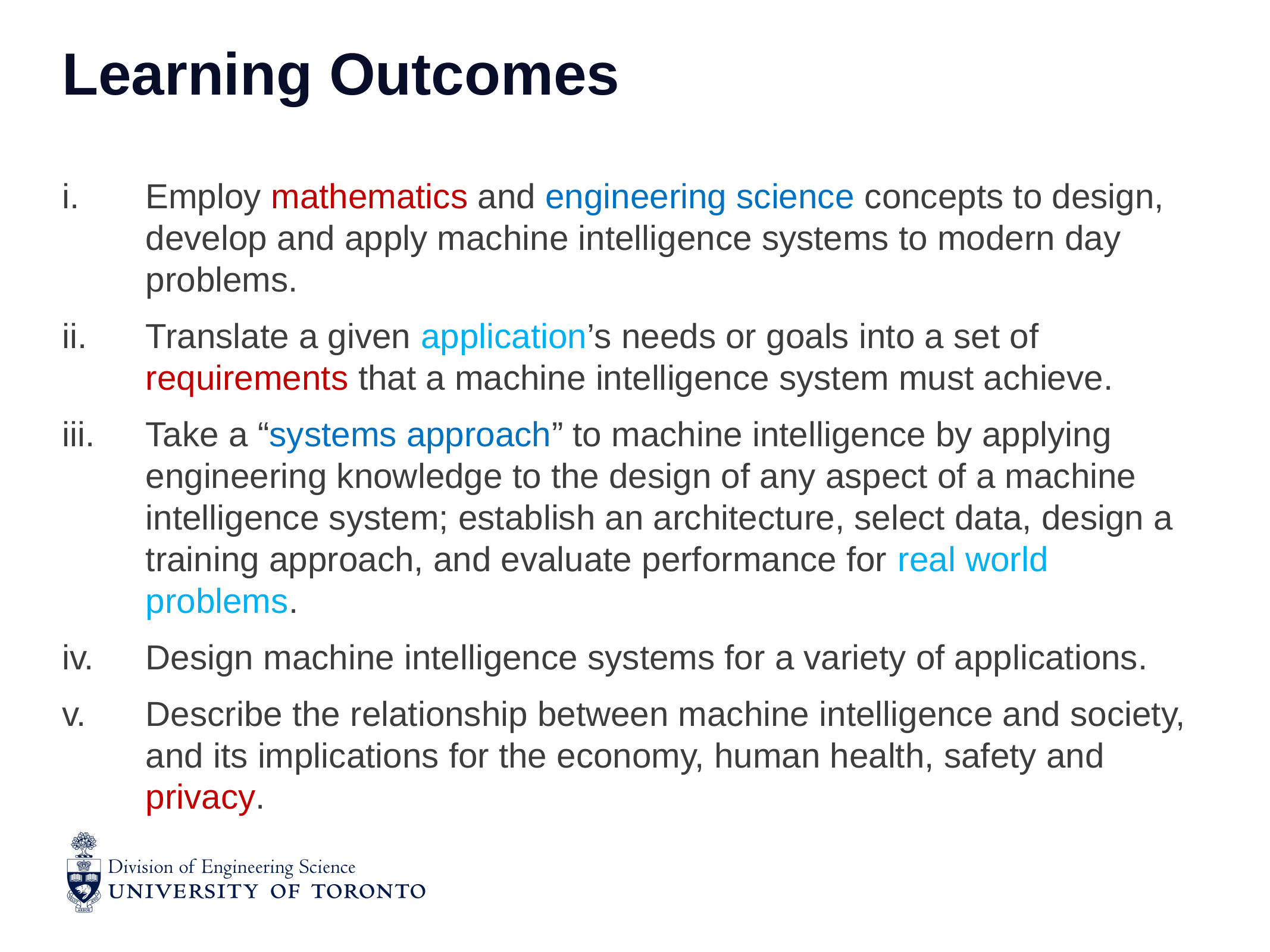

# Learning Outcomes
Employ mathematics and engineering science concepts to design, develop and apply machine intelligence systems to modern day problems.
Translate a given application’s needs or goals into a set of requirements that a machine intelligence system must achieve.
Take a “systems approach” to machine intelligence by applying engineering knowledge to the design of any aspect of a machine intelligence system; establish an architecture, select data, design a training approach, and evaluate performance for real world problems.
Design machine intelligence systems for a variety of applications.
Describe the relationship between machine intelligence and society, and its implications for the economy, human health, safety and privacy.